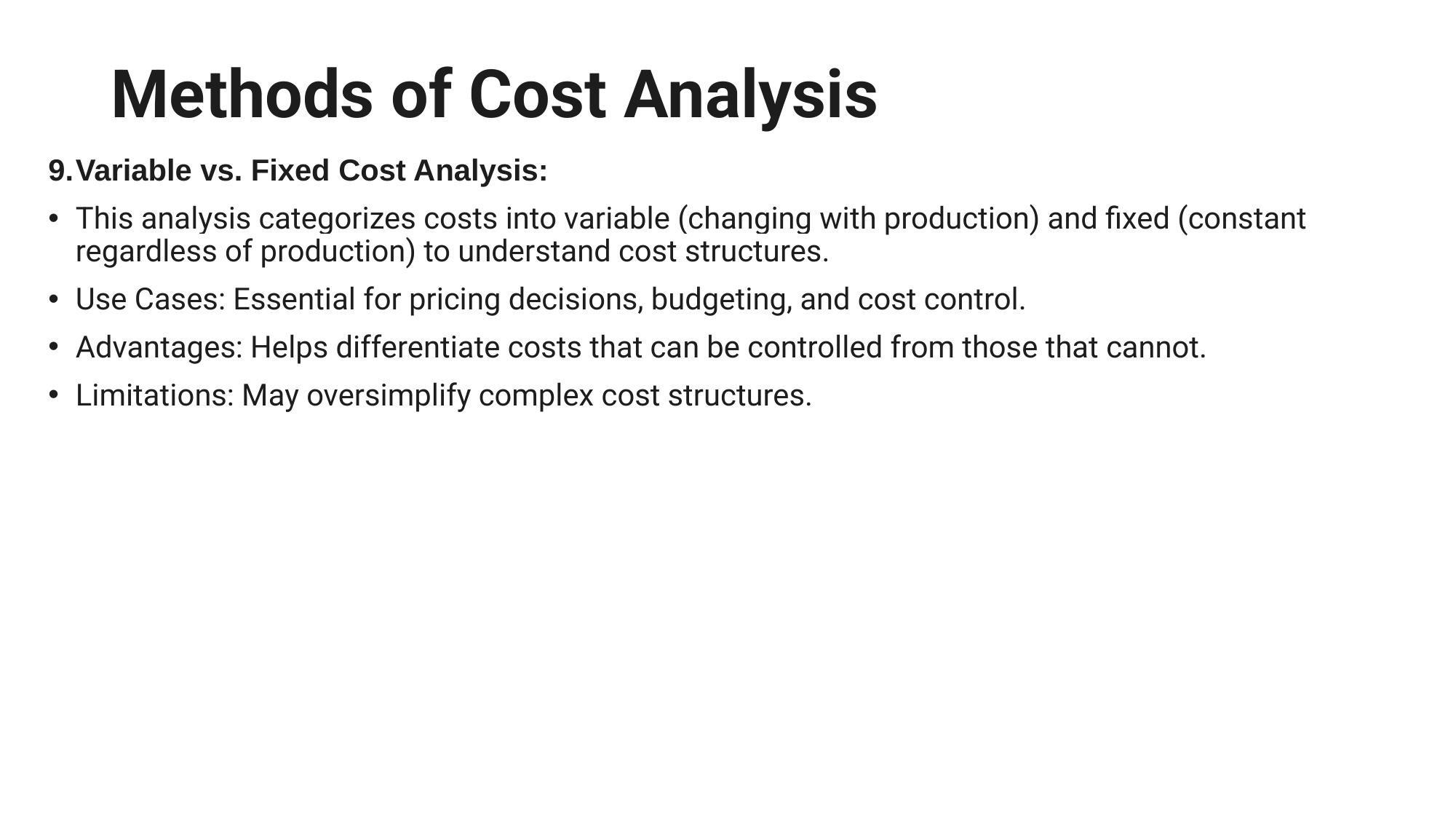

# Methods of Cost Analysis
Variable vs. Fixed Cost Analysis:
This analysis categorizes costs into variable (changing with production) and fixed (constant regardless of production) to understand cost structures.
Use Cases: Essential for pricing decisions, budgeting, and cost control.
Advantages: Helps differentiate costs that can be controlled from those that cannot.
Limitations: May oversimplify complex cost structures.